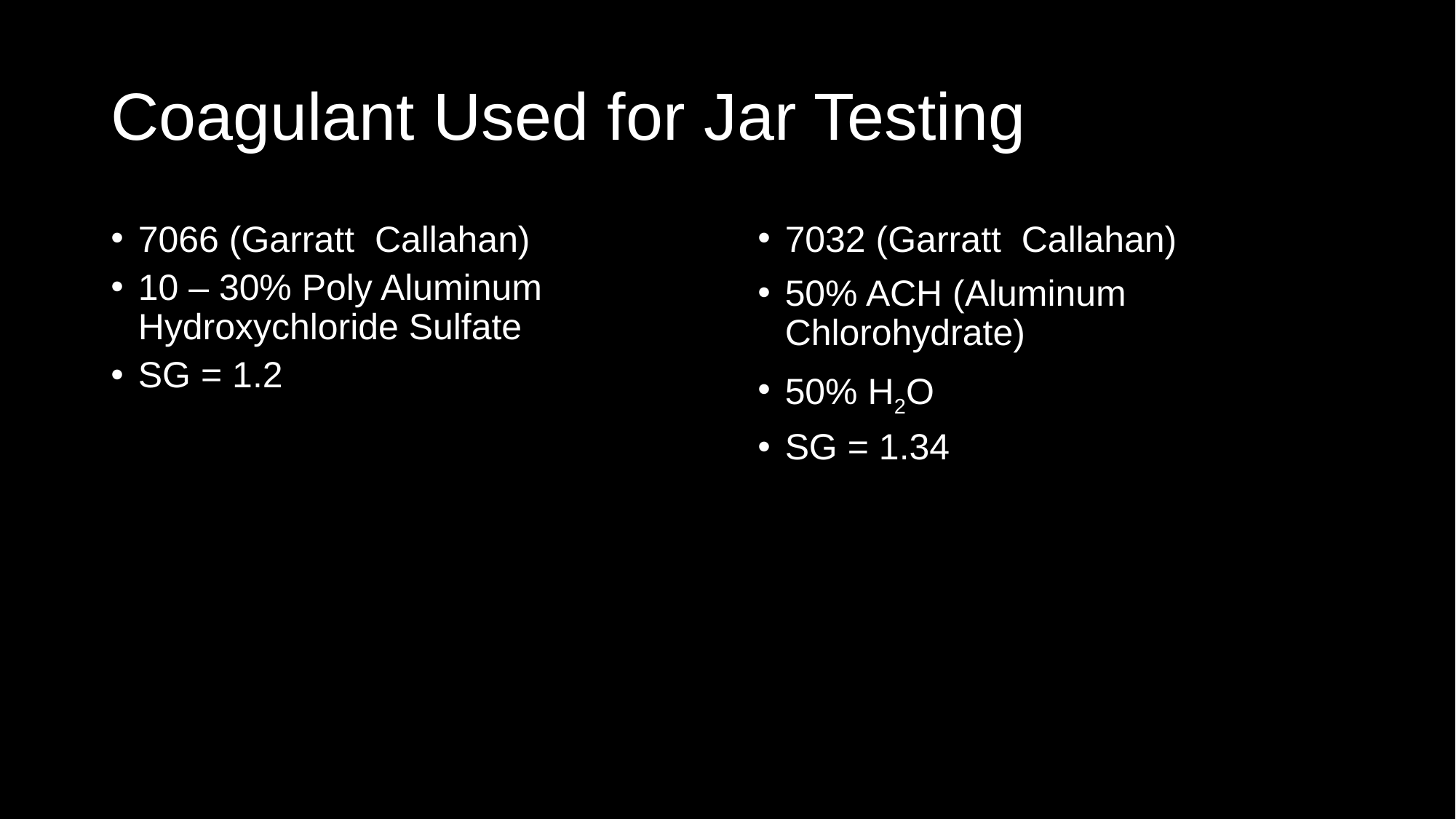

# Coagulant Used for Jar Testing
7066 (Garratt  Callahan)
10 – 30% Poly Aluminum Hydroxychloride Sulfate
SG = 1.2

7032 (Garratt  Callahan)
50% ACH (Aluminum Chlorohydrate)
50% H2O
SG = 1.34